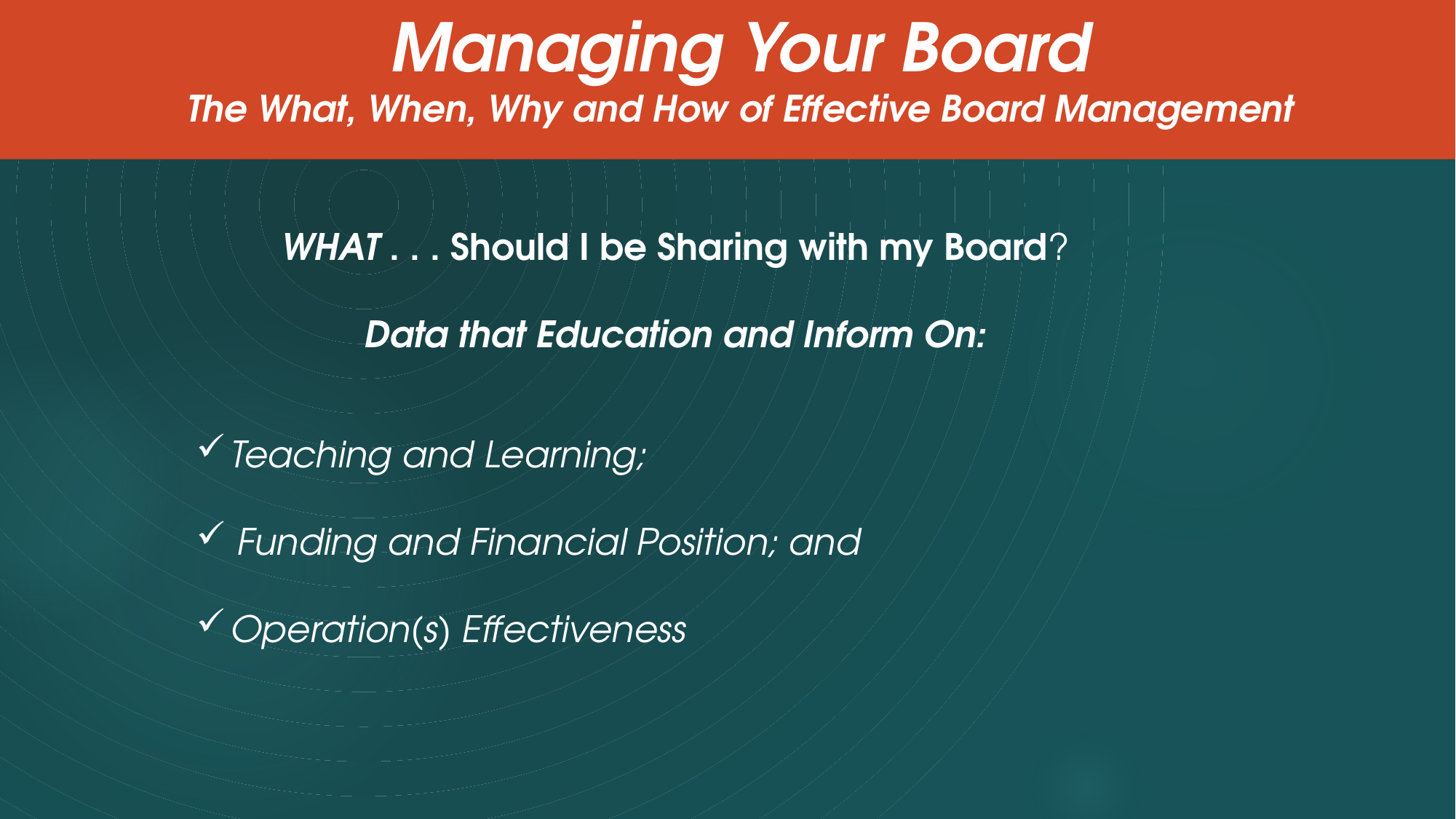

Managing Your Board
The What, When, Why and How of Effective Board Management
WHAT . . . Should I be Sharing with my Board?

Data that Education and Inform On:

Teaching and Learning;

Funding and Financial Position; and

Operation(s) Effectiveness